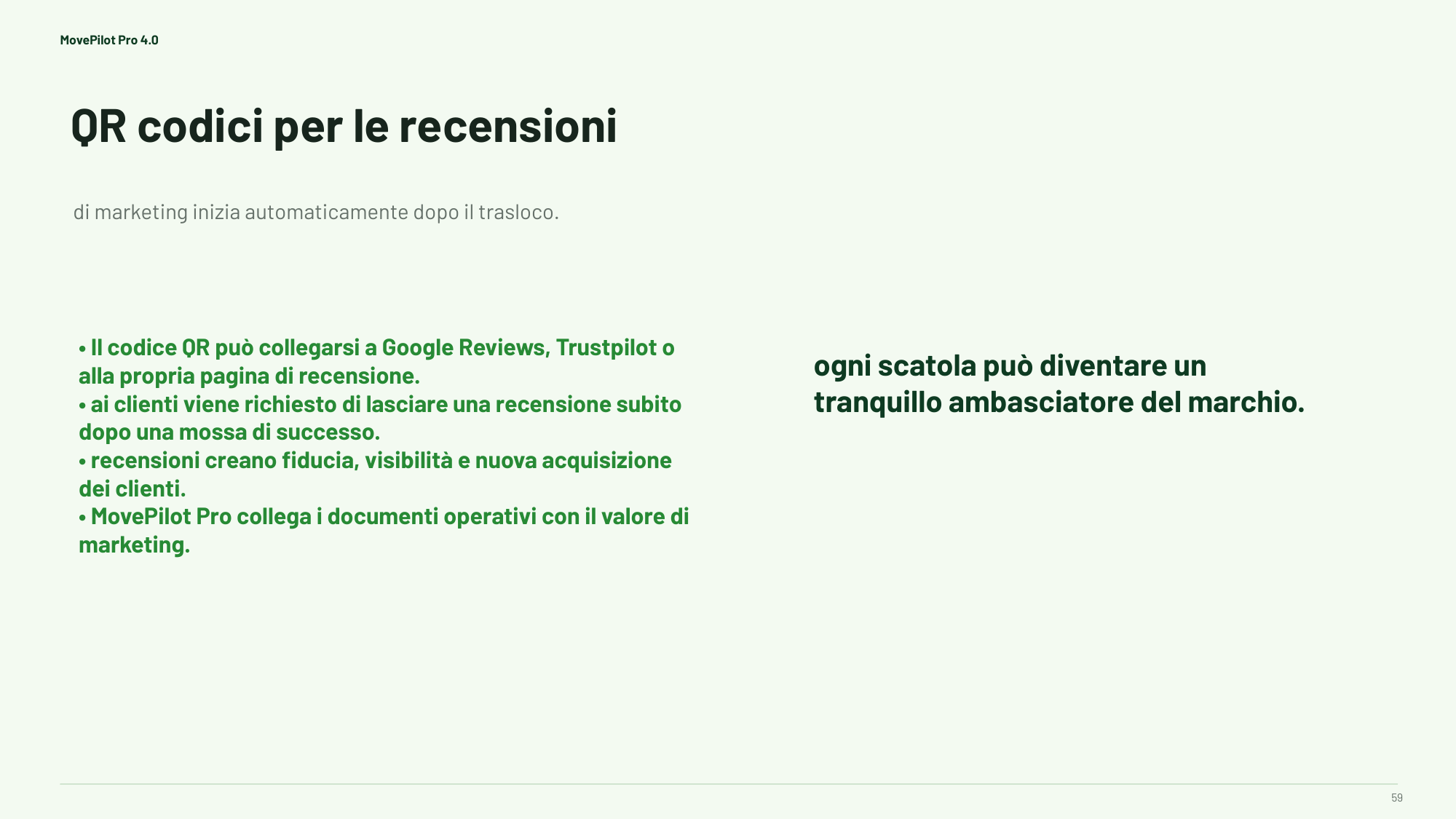

MovePilot Pro 4.0
QR codici per le recensioni
ogni scatola può diventare un tranquillo ambasciatore del marchio.
di marketing inizia automaticamente dopo il trasloco.
• Il codice QR può collegarsi a Google Reviews, Trustpilot o alla propria pagina di recensione.
• ai clienti viene richiesto di lasciare una recensione subito dopo una mossa di successo.
• recensioni creano fiducia, visibilità e nuova acquisizione dei clienti.
• MovePilot Pro collega i documenti operativi con il valore di marketing.

59